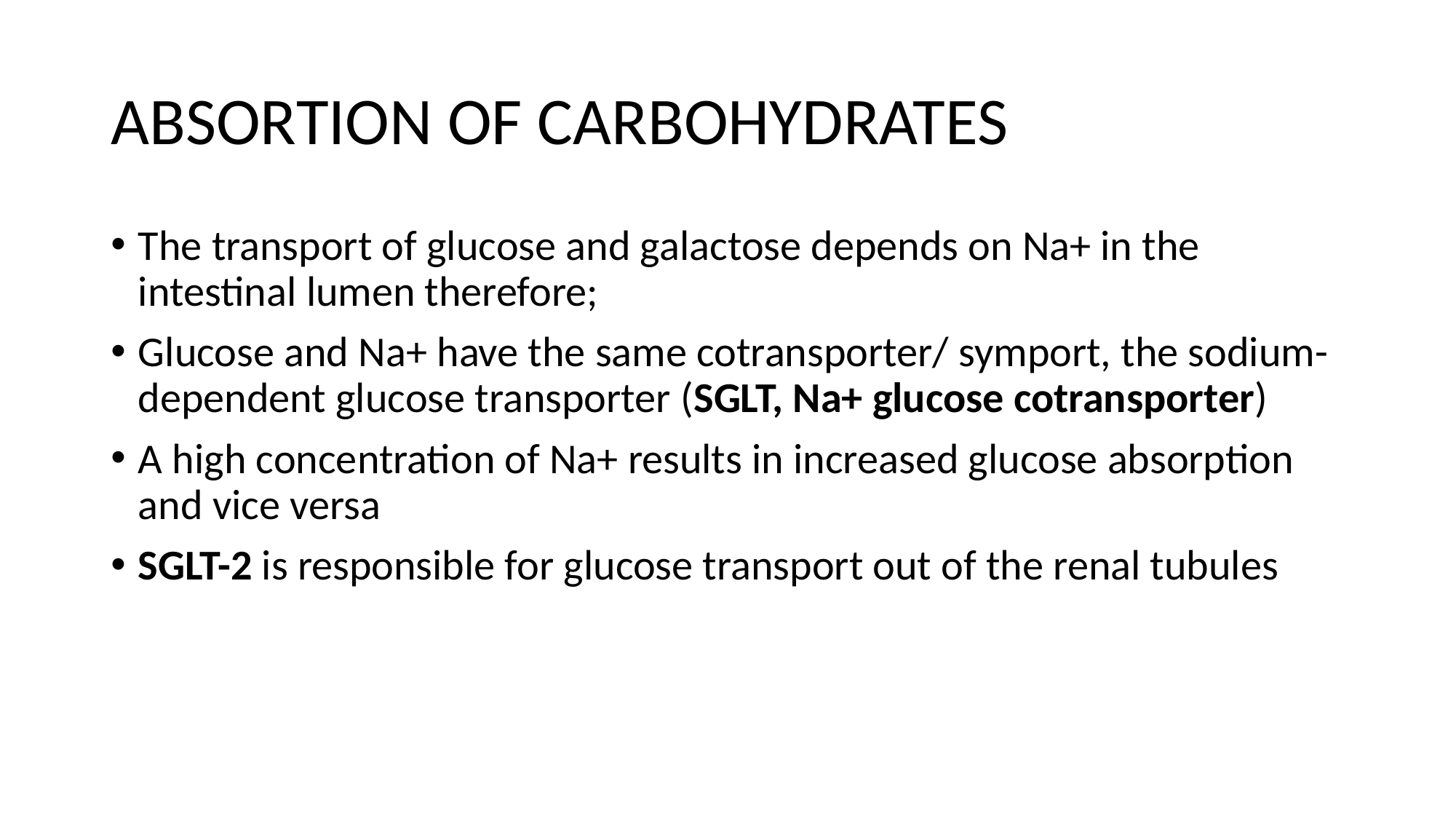

# ABSORTION OF CARBOHYDRATES
The transport of glucose and galactose depends on Na+ in the intestinal lumen therefore;
Glucose and Na+ have the same cotransporter/ symport, the sodium-dependent glucose transporter (SGLT, Na+ glucose cotransporter)
A high concentration of Na+ results in increased glucose absorption and vice versa
SGLT-2 is responsible for glucose transport out of the renal tubules